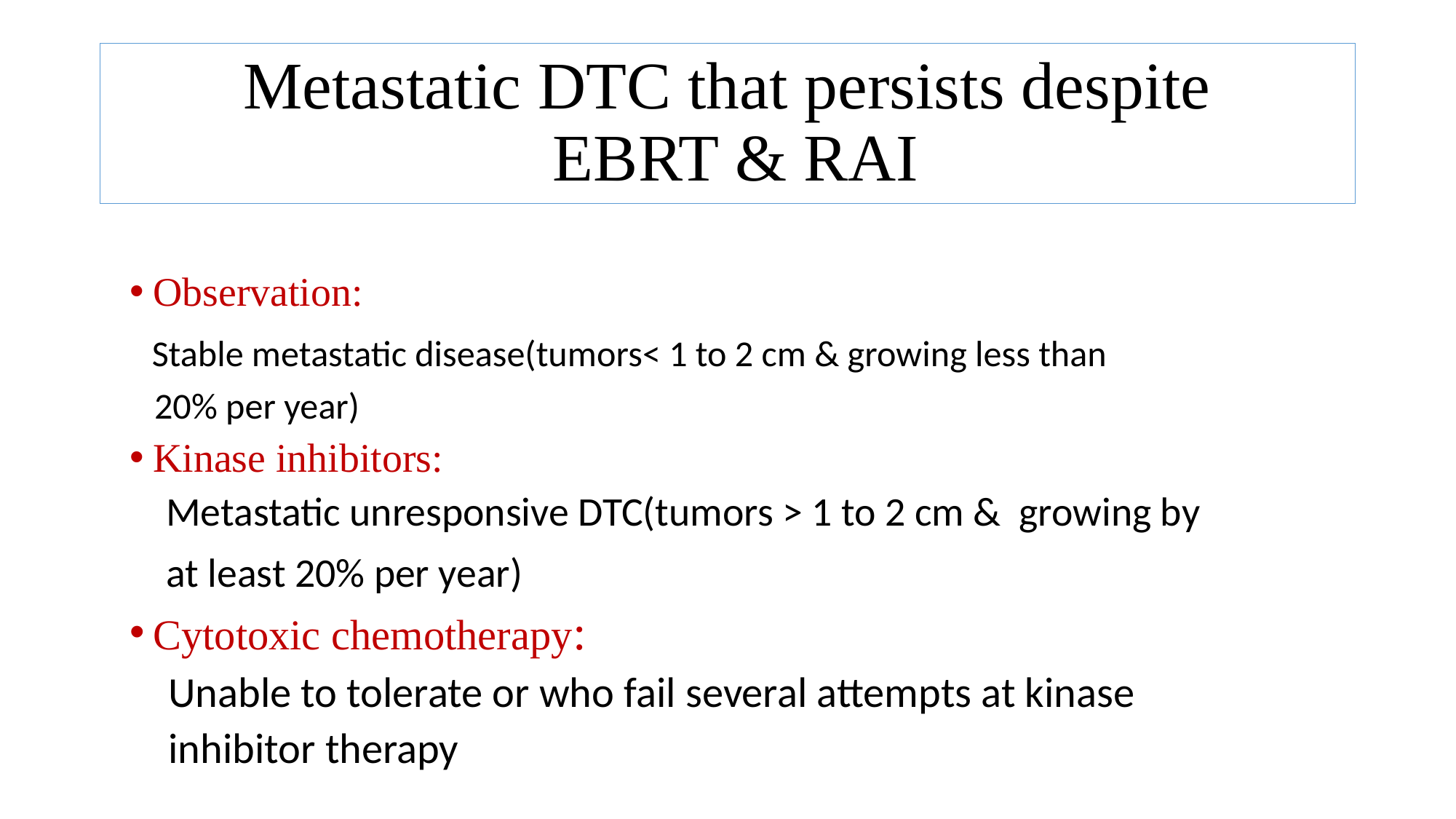

# Metastatic DTC that persists despite EBRT & RAI
Observation:
  Stable metastatic disease(tumors< 1 to 2 cm & growing less than
   20% per year)
Kinase inhibitors:
    Metastatic unresponsive DTC(tumors > 1 to 2 cm &  growing by
    at least 20% per year)
Cytotoxic chemotherapy:
    Unable to tolerate or who fail several attempts at kinase
    inhibitor therapy